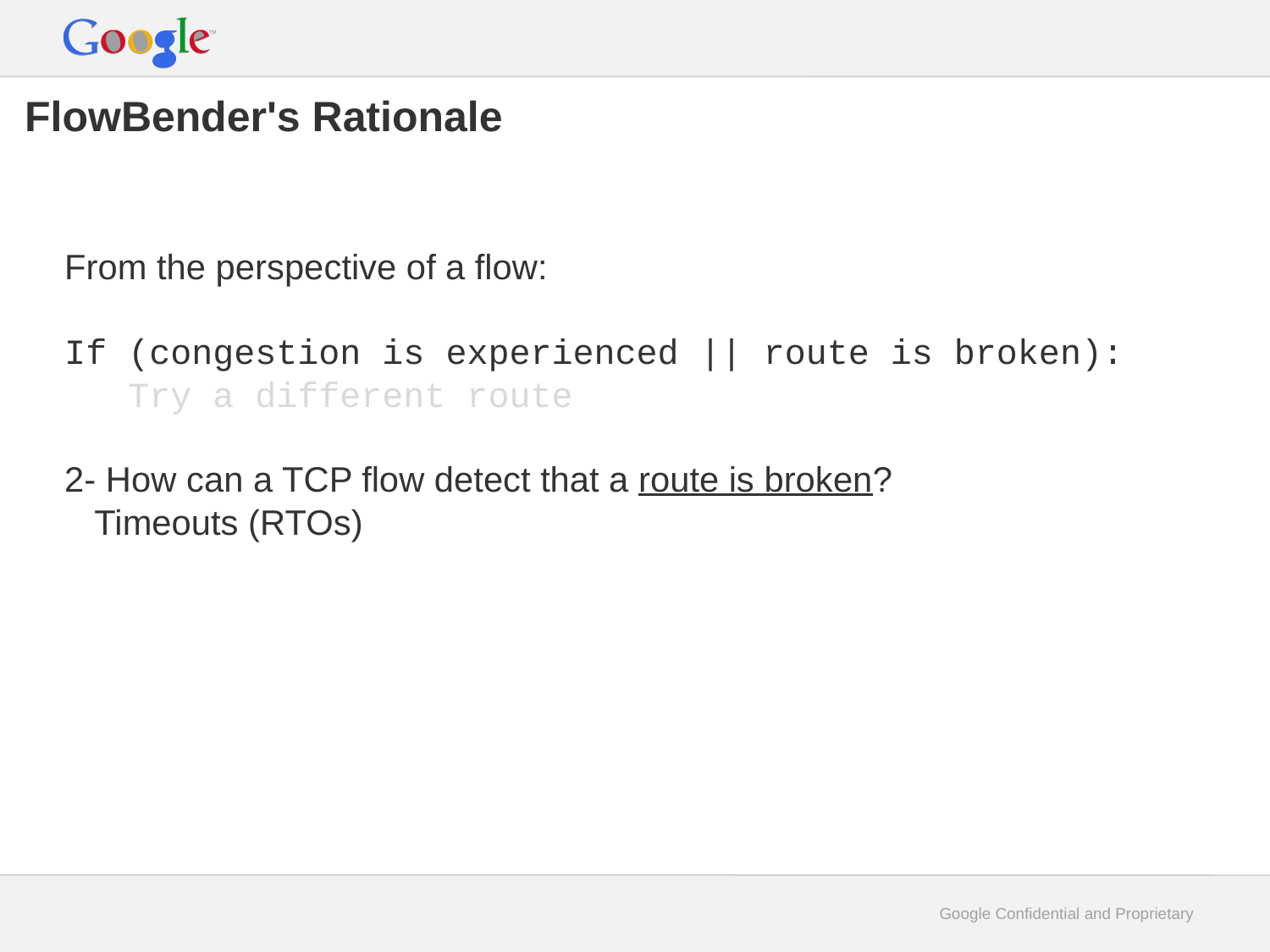

FlowBender's Rationale
From the perspective of a flow:

If (congestion is experienced || route is broken):
   Try a different route

2- How can a TCP flow detect that a route is broken?
Timeouts (RTOs)